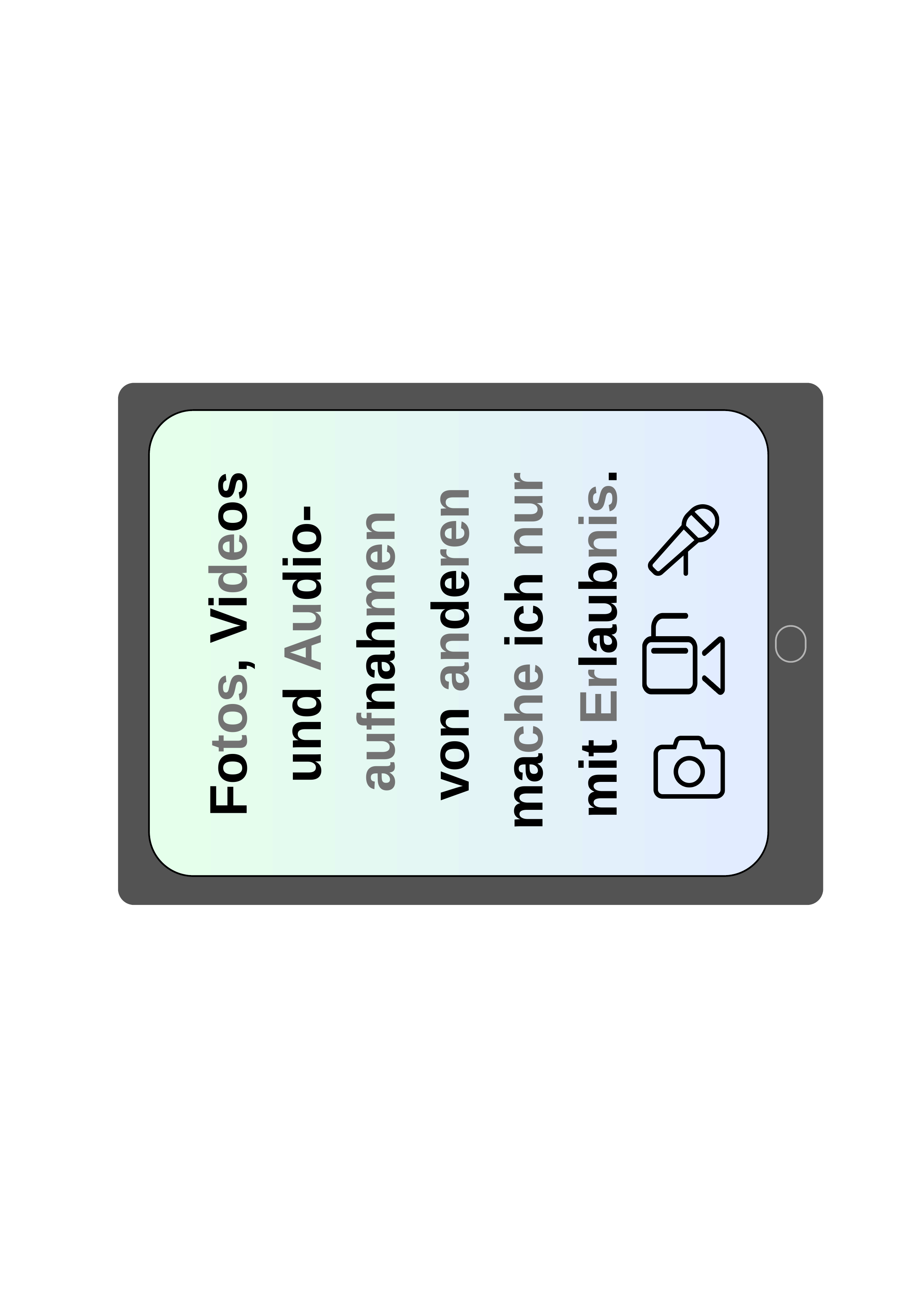

Fotos, Videos und Audio-aufnahmen
von anderen mache ich nur
mit Erlaubnis.